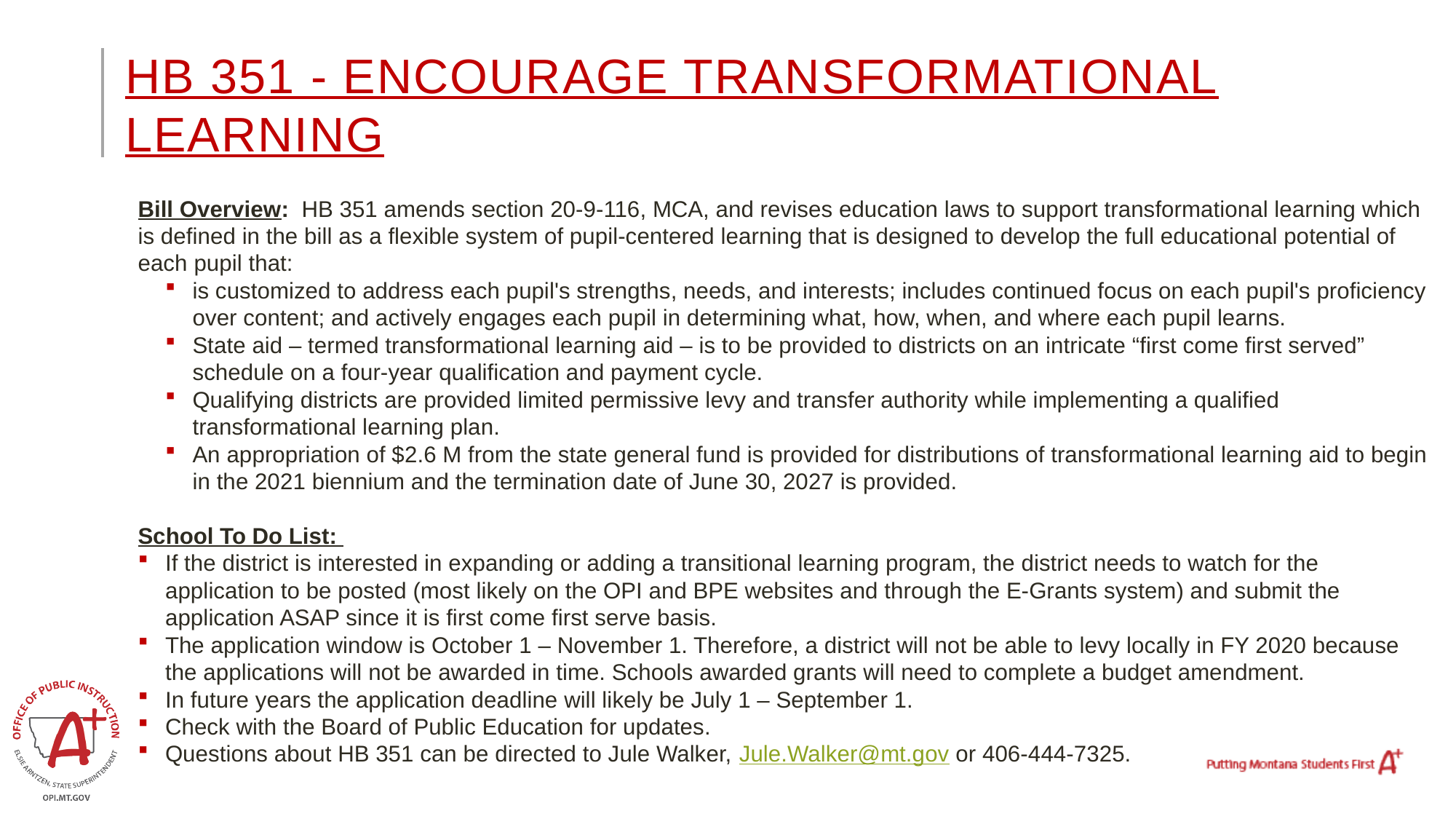

# HB 351 - Encourage transformational learning
Bill Overview:  HB 351 amends section 20-9-116, MCA, and revises education laws to support transformational learning which is defined in the bill as a flexible system of pupil-centered learning that is designed to develop the full educational potential of each pupil that:
is customized to address each pupil's strengths, needs, and interests; includes continued focus on each pupil's proficiency over content; and actively engages each pupil in determining what, how, when, and where each pupil learns.
State aid – termed transformational learning aid – is to be provided to districts on an intricate “first come first served” schedule on a four-year qualification and payment cycle.
Qualifying districts are provided limited permissive levy and transfer authority while implementing a qualified transformational learning plan.
An appropriation of $2.6 M from the state general fund is provided for distributions of transformational learning aid to begin in the 2021 biennium and the termination date of June 30, 2027 is provided.

School To Do List:
If the district is interested in expanding or adding a transitional learning program, the district needs to watch for the application to be posted (most likely on the OPI and BPE websites and through the E-Grants system) and submit the application ASAP since it is first come first serve basis.
The application window is October 1 – November 1. Therefore, a district will not be able to levy locally in FY 2020 because the applications will not be awarded in time. Schools awarded grants will need to complete a budget amendment.
In future years the application deadline will likely be July 1 – September 1.
Check with the Board of Public Education for updates.
Questions about HB 351 can be directed to Jule Walker, Jule.Walker@mt.gov or 406-444-7325.